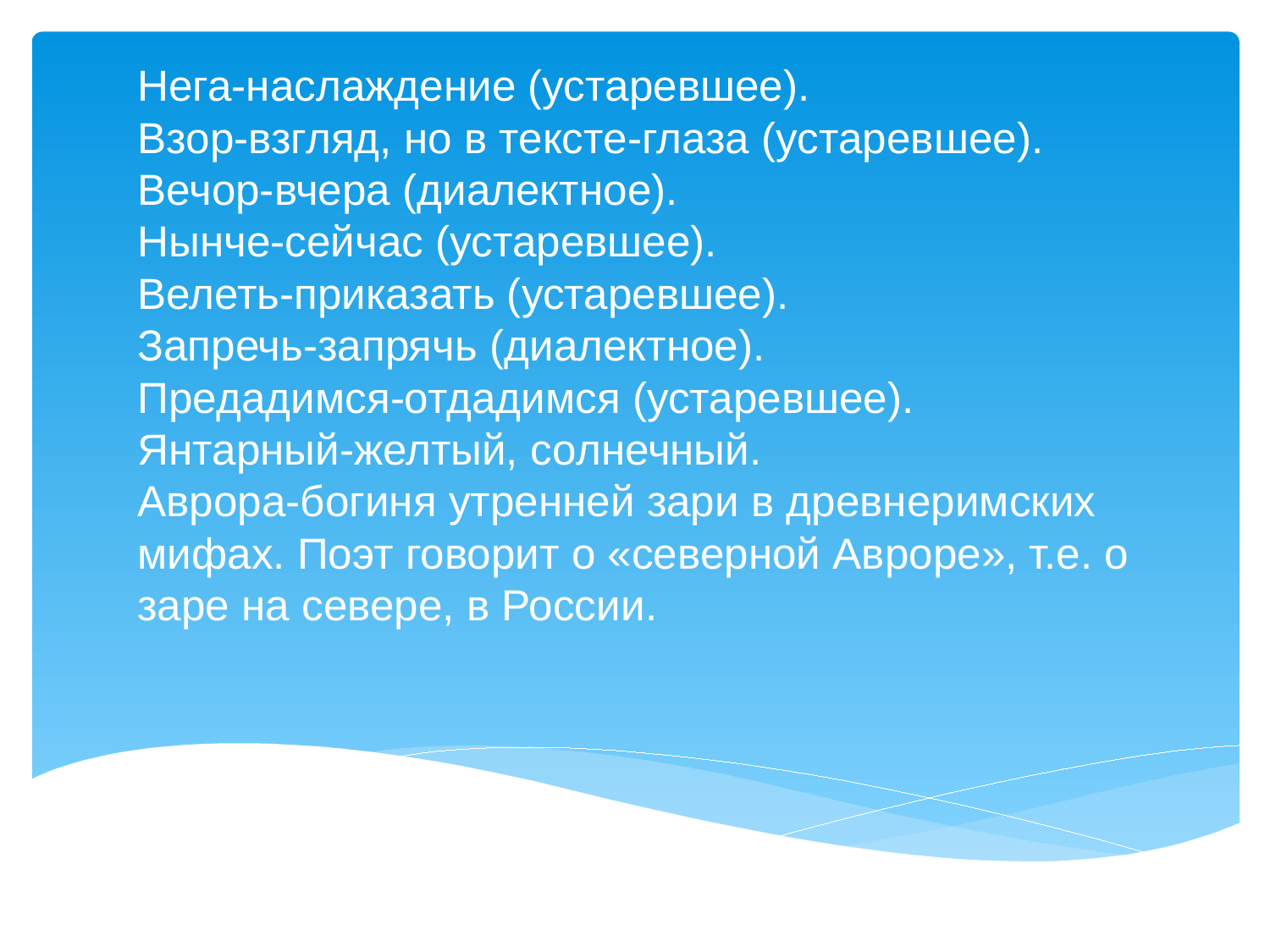

# Нега-наслаждение (устаревшее). Взор-взгляд, но в тексте-глаза (устаревшее). Вечор-вчера (диалектное). Нынче-сейчас (устаревшее). Велеть-приказать (устаревшее). Запречь-запрячь (диалектное). Предадимся-отдадимся (устаревшее). Янтарный-желтый, солнечный. Аврора-богиня утренней зари в древнеримских мифах. Поэт говорит о «северной Авроре», т.е. о заре на севере, в России.